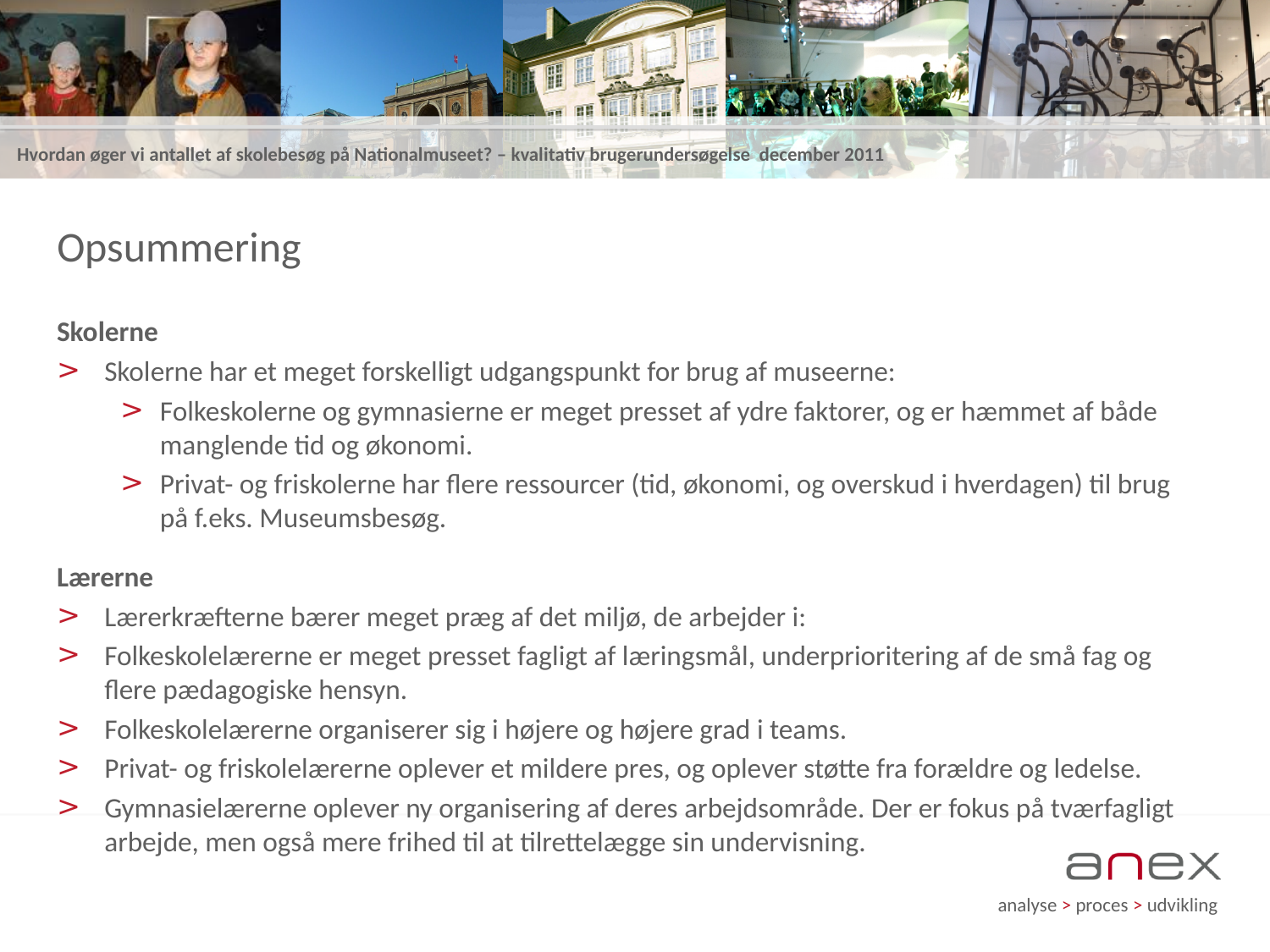

# Opsummering
Skolerne
Skolerne har et meget forskelligt udgangspunkt for brug af museerne:
Folkeskolerne og gymnasierne er meget presset af ydre faktorer, og er hæmmet af både manglende tid og økonomi.
Privat- og friskolerne har flere ressourcer (tid, økonomi, og overskud i hverdagen) til brug på f.eks. Museumsbesøg.

Lærerne
Lærerkræfterne bærer meget præg af det miljø, de arbejder i:
Folkeskolelærerne er meget presset fagligt af læringsmål, underprioritering af de små fag og flere pædagogiske hensyn.
Folkeskolelærerne organiserer sig i højere og højere grad i teams.
Privat- og friskolelærerne oplever et mildere pres, og oplever støtte fra forældre og ledelse.
Gymnasielærerne oplever ny organisering af deres arbejdsområde. Der er fokus på tværfagligt arbejde, men også mere frihed til at tilrettelægge sin undervisning.